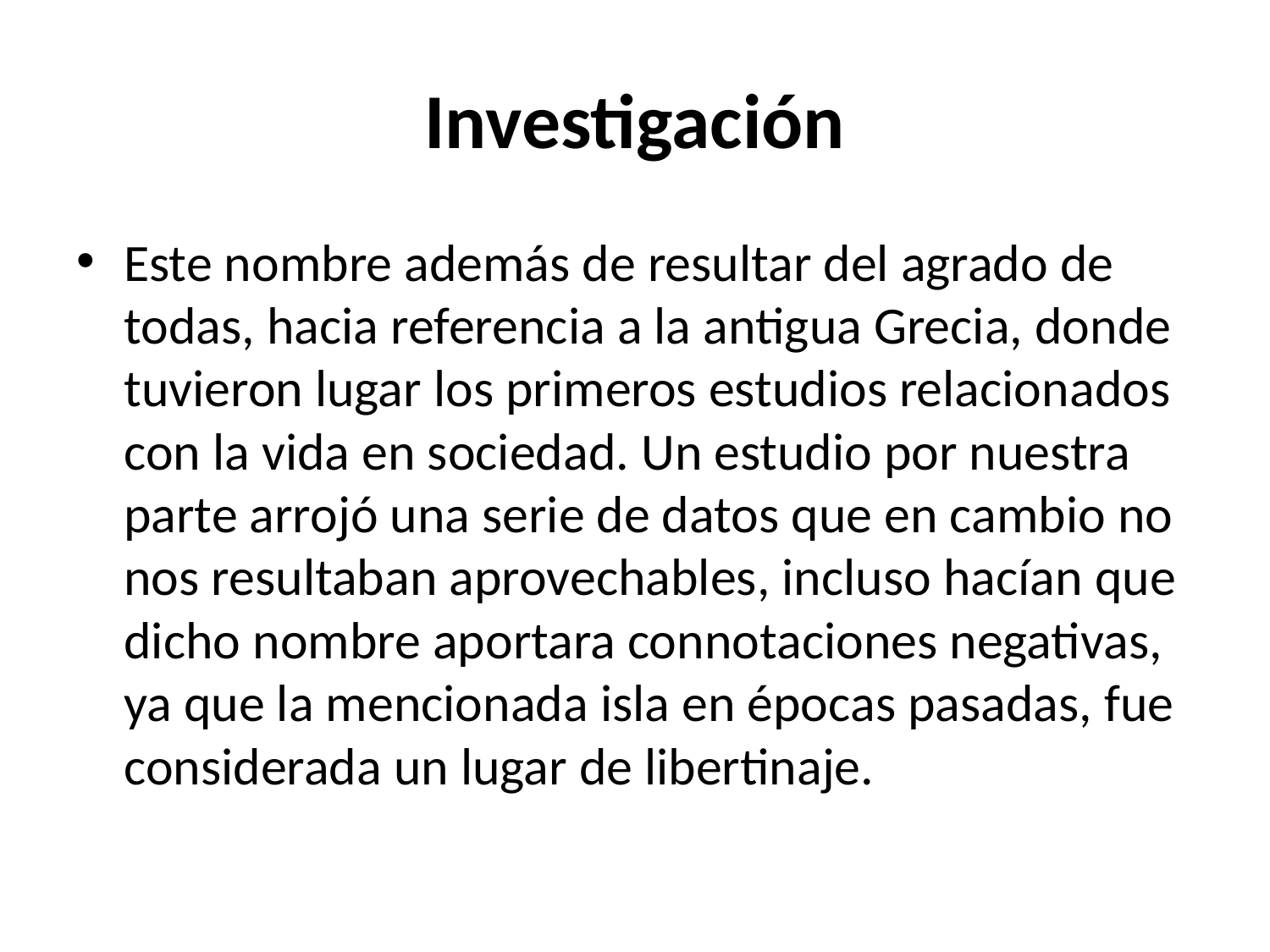

# Investigación
Este nombre además de resultar del agrado de todas, hacia referencia a la antigua Grecia, donde 
tuvieron lugar los primeros estudios relacionados con la vida en sociedad. Un estudio por nuestra parte arrojó una serie de datos que en cambio no nos resultaban aprovechables, incluso hacían que dicho nombre aportara connotaciones negativas, ya que la mencionada isla en épocas pasadas, fue considerada un lugar de libertinaje.